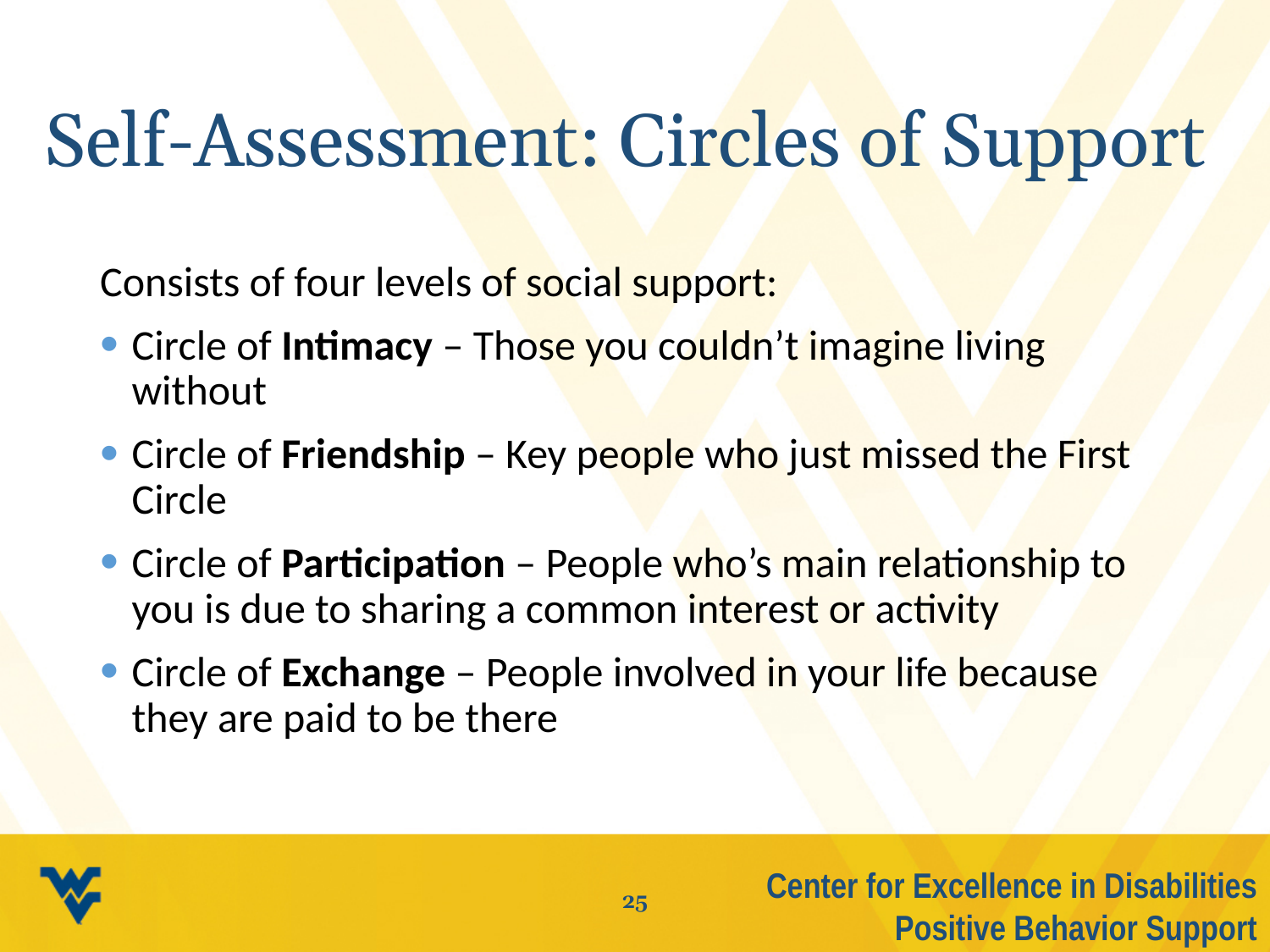

# Self-Assessment: Circles of Support
Consists of four levels of social support:
Circle of Intimacy – Those you couldn’t imagine living without
Circle of Friendship – Key people who just missed the First Circle
Circle of Participation – People who’s main relationship to you is due to sharing a common interest or activity
Circle of Exchange – People involved in your life because they are paid to be there

Center for Excellence in Disabilities
Positive Behavior Support
25